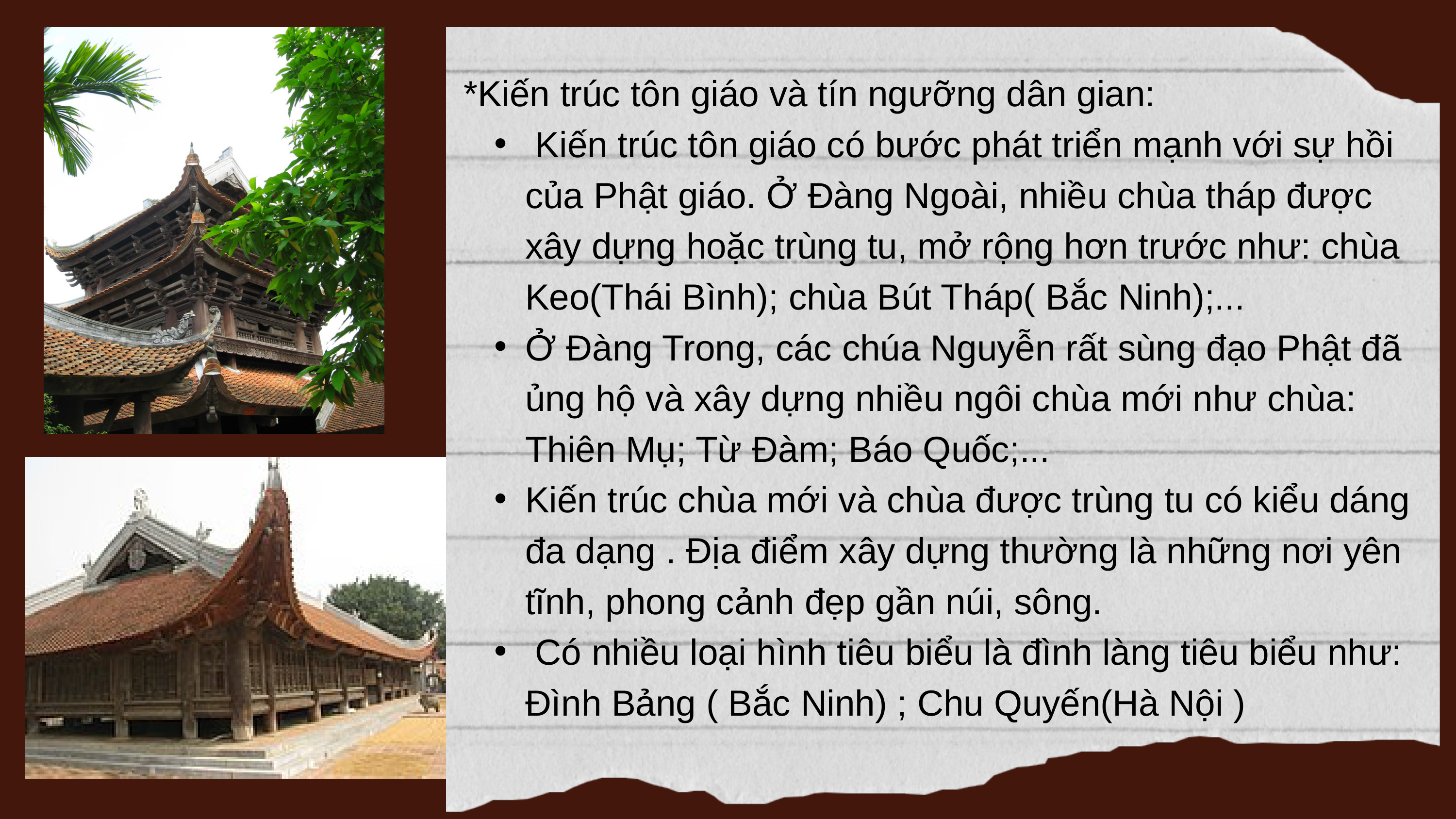

*Kiến trúc tôn giáo và tín ngưỡng dân gian:
 Kiến trúc tôn giáo có bước phát triển mạnh với sự hồi của Phật giáo. Ở Đàng Ngoài, nhiều chùa tháp được xây dựng hoặc trùng tu, mở rộng hơn trước như: chùa Keo(Thái Bình); chùa Bút Tháp( Bắc Ninh);...
Ở Đàng Trong, các chúa Nguyễn rất sùng đạo Phật đã ủng hộ và xây dựng nhiều ngôi chùa mới như chùa: Thiên Mụ; Từ Đàm; Báo Quốc;...
Kiến trúc chùa mới và chùa được trùng tu có kiểu dáng đa dạng . Địa điểm xây dựng thường là những nơi yên tĩnh, phong cảnh đẹp gần núi, sông.
 Có nhiều loại hình tiêu biểu là đình làng tiêu biểu như: Đình Bảng ( Bắc Ninh) ; Chu Quyến(Hà Nội )